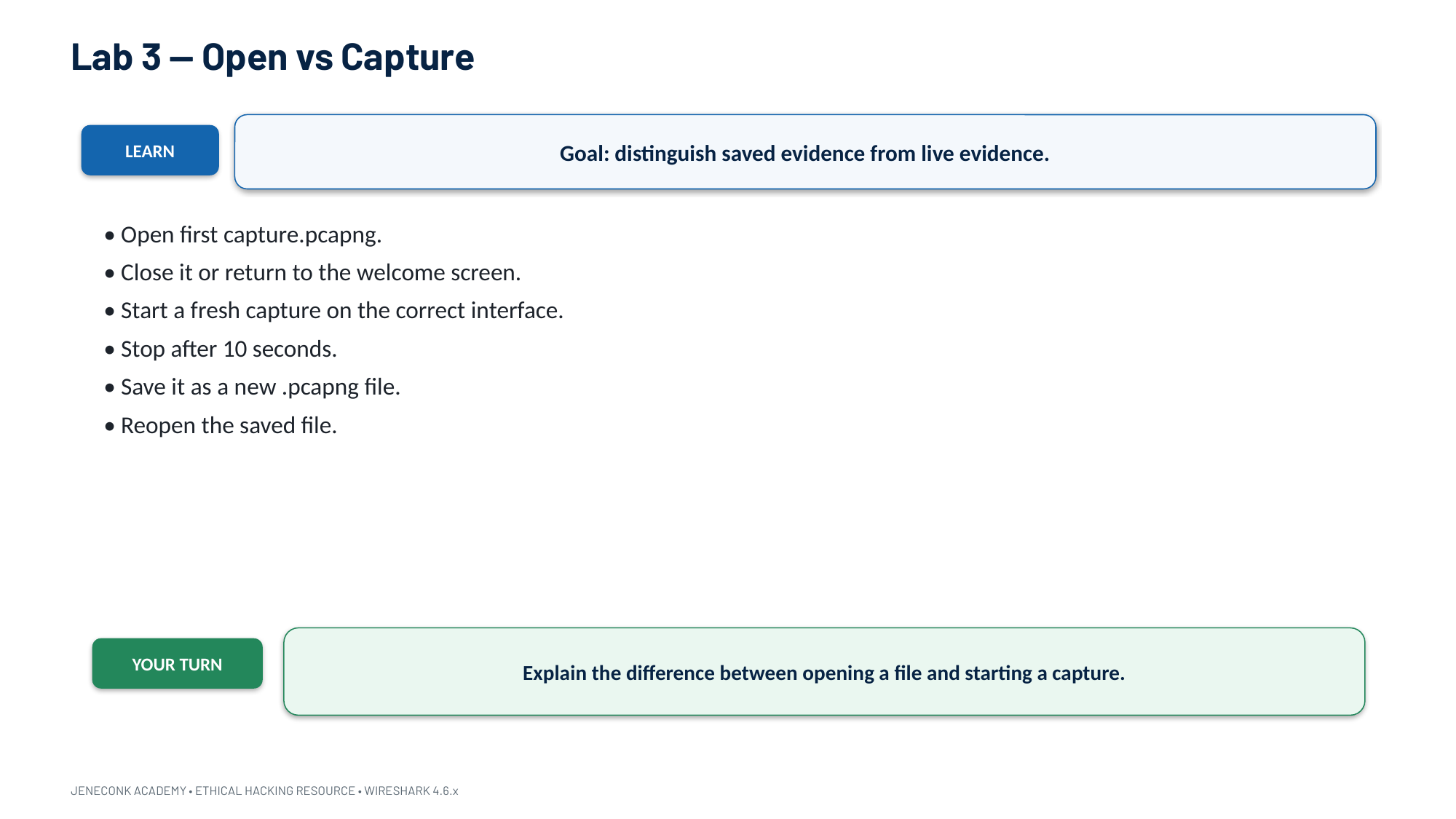

Lab 3 — Open vs Capture
Goal: distinguish saved evidence from live evidence.
LEARN
• Open first capture.pcapng.
• Close it or return to the welcome screen.
• Start a fresh capture on the correct interface.
• Stop after 10 seconds.
• Save it as a new .pcapng file.
• Reopen the saved file.
Explain the difference between opening a file and starting a capture.
YOUR TURN
JENECONK ACADEMY • ETHICAL HACKING RESOURCE • WIRESHARK 4.6.x